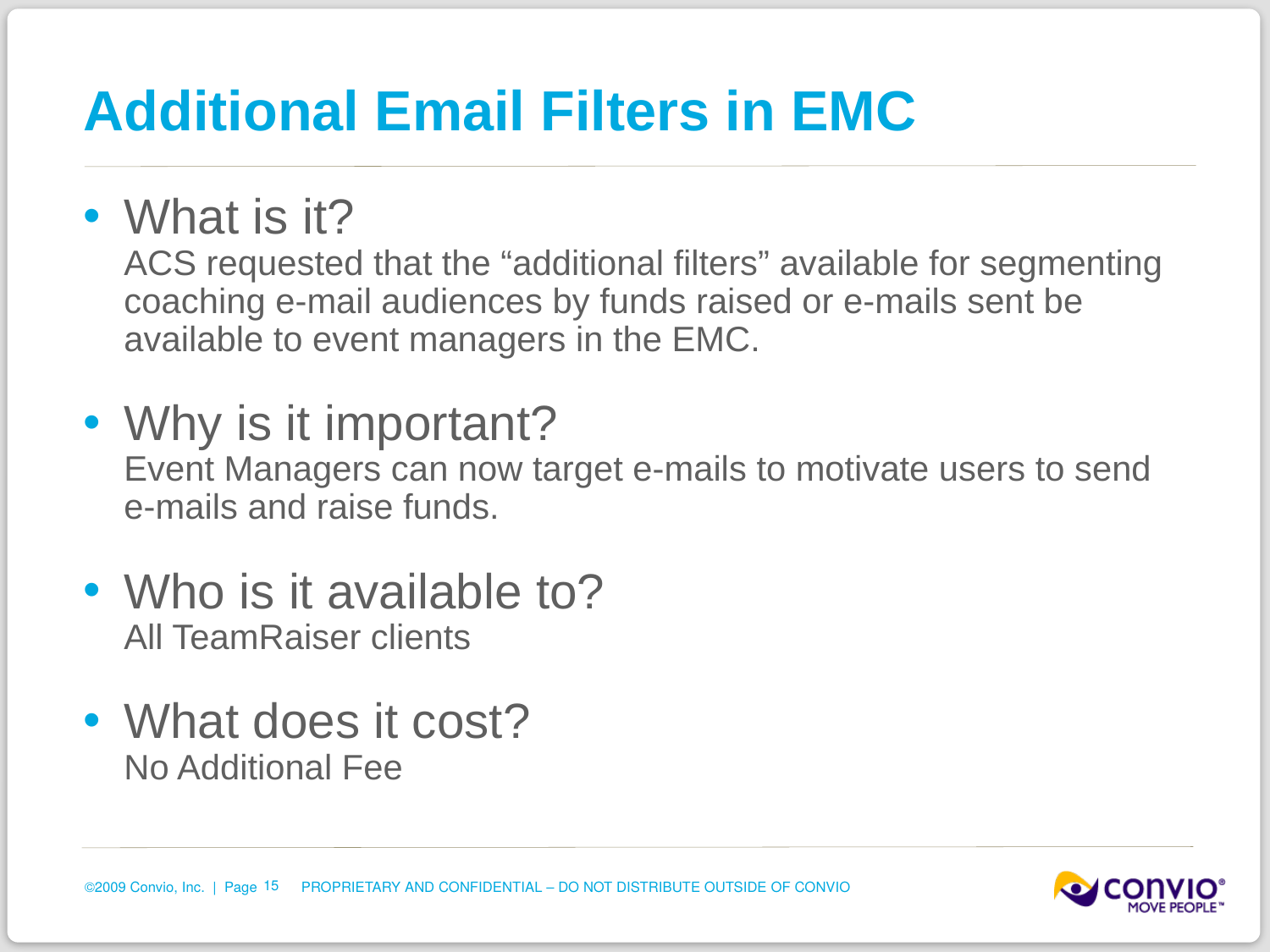

# Additional Email Filters in EMC
What is it?
ACS requested that the “additional filters” available for segmenting coaching e-mail audiences by funds raised or e-mails sent be available to event managers in the EMC.
Why is it important?
Event Managers can now target e-mails to motivate users to send e-mails and raise funds.
Who is it available to?
All TeamRaiser clients
What does it cost?
No Additional Fee